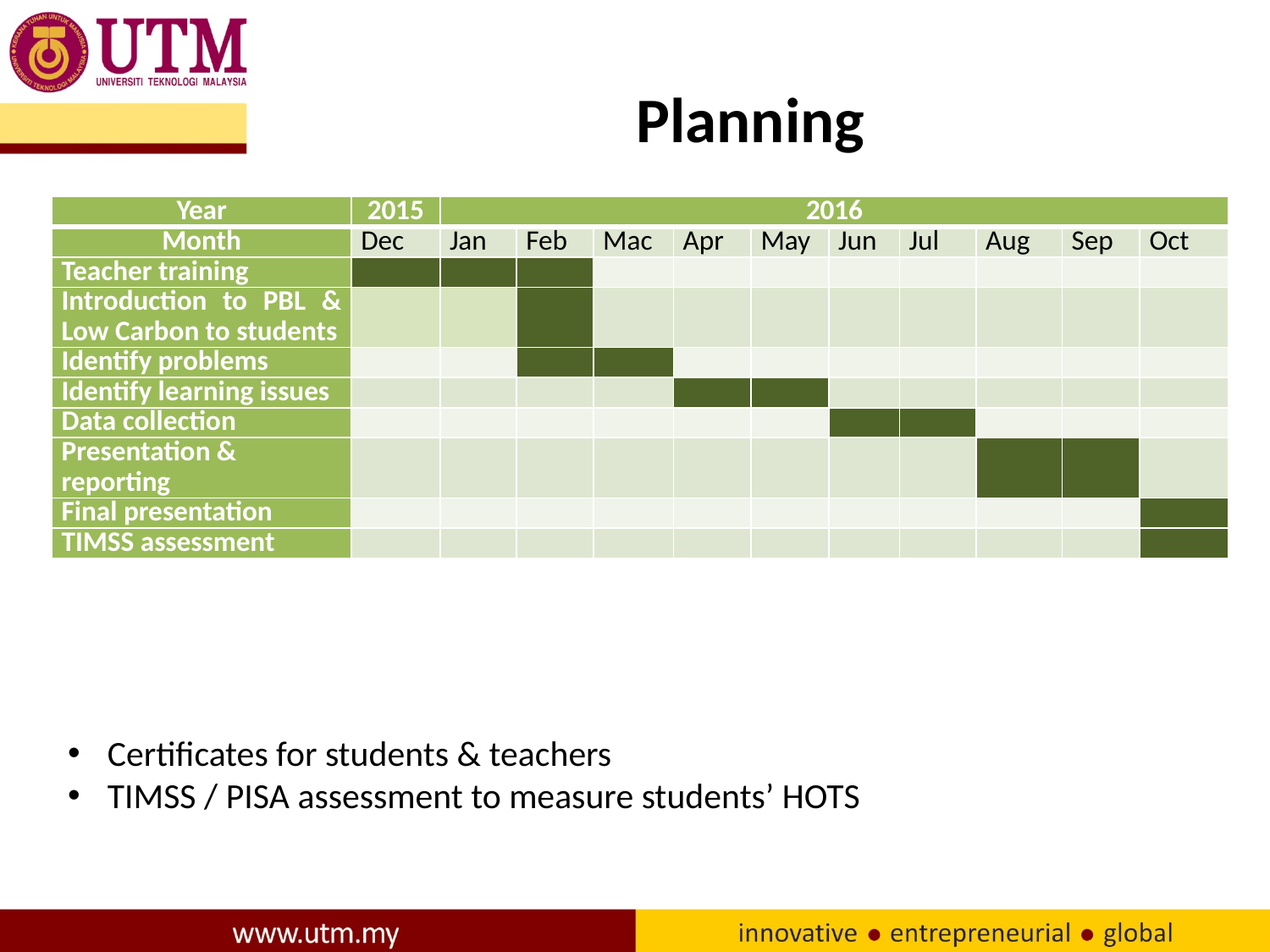

# Planning
| Year | 2015 | 2016 |  |  |  |  |  |  |  |  |  |
| --- | --- | --- | --- | --- | --- | --- | --- | --- | --- | --- | --- |
| Month | Dec | Jan | Feb | Mac | Apr | May | Jun | Jul | Aug | Sep | Oct |
| Teacher training |  |  |  |  |  |  |  |  |  |  |  |
| Introduction to PBL & Low Carbon to students |  |  |  |  |  |  |  |  |  |  |  |
| Identify problems |  |  |  |  |  |  |  |  |  |  |  |
| Identify learning issues |  |  |  |  |  |  |  |  |  |  |  |
| Data collection |  |  |  |  |  |  |  |  |  |  |  |
| Presentation & reporting |  |  |  |  |  |  |  |  |  |  |  |
| Final presentation |  |  |  |  |  |  |  |  |  |  |  |
| TIMSS assessment |  |  |  |  |  |  |  |  |  |  |  |
Certificates for students & teachers
TIMSS / PISA assessment to measure students’ HOTS